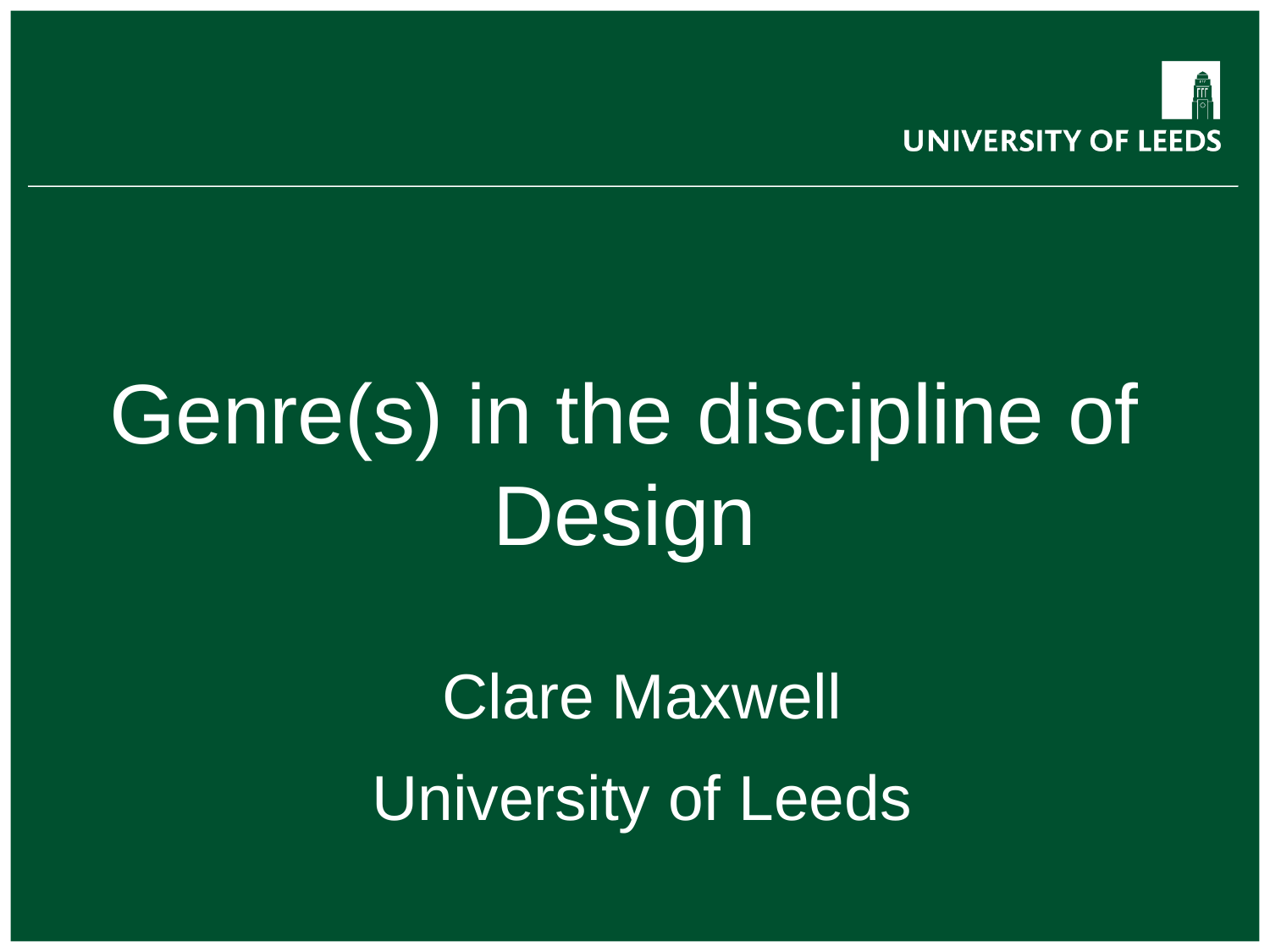

# Genre(s) in the discipline of Design

Clare Maxwell
University of Leeds